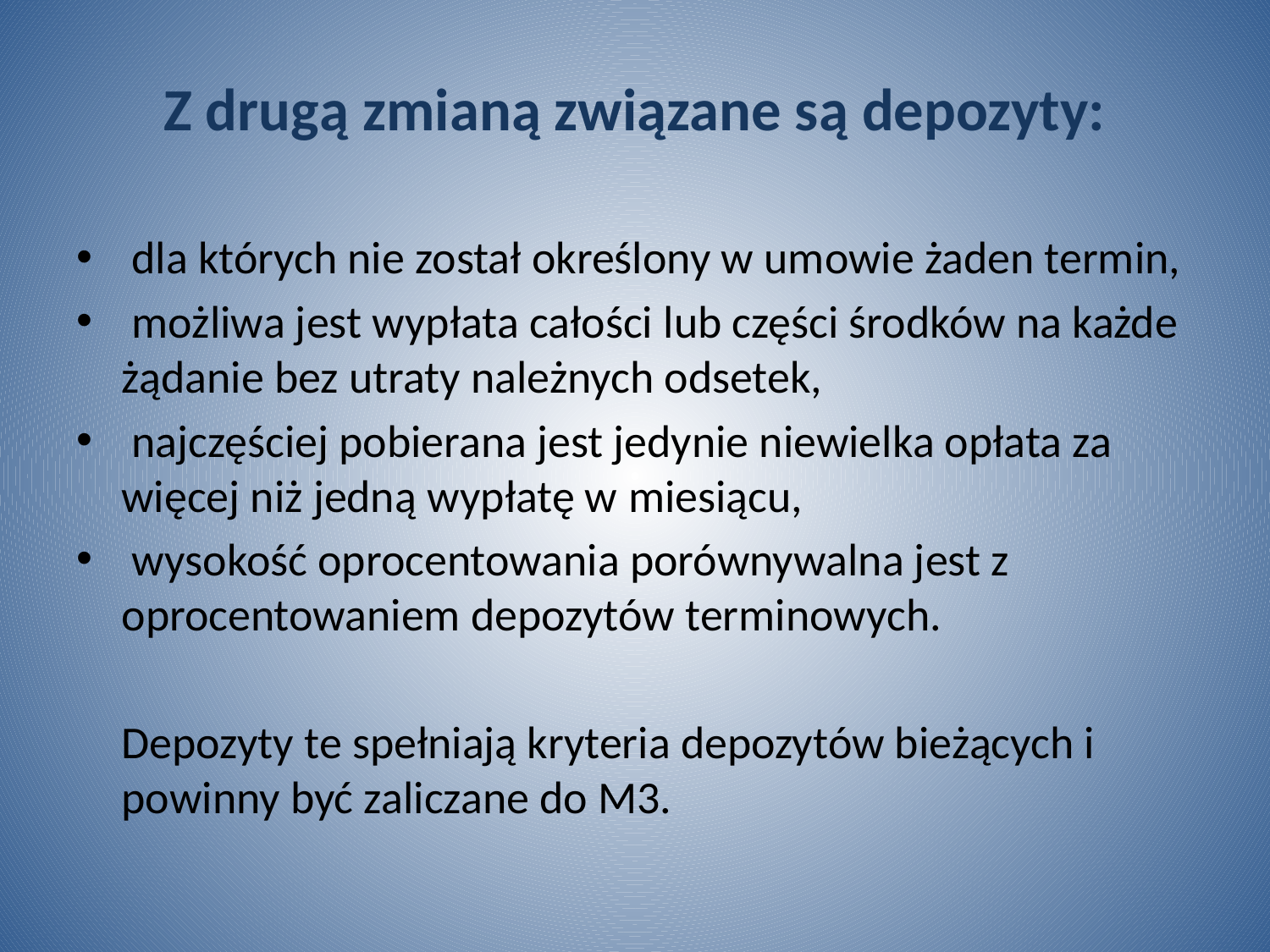

# Z drugą zmianą związane są depozyty:
 dla których nie został określony w umowie żaden termin,
 możliwa jest wypłata całości lub części środków na każde żądanie bez utraty należnych odsetek,
 najczęściej pobierana jest jedynie niewielka opłata za więcej niż jedną wypłatę w miesiącu,
 wysokość oprocentowania porównywalna jest z oprocentowaniem depozytów terminowych.

	Depozyty te spełniają kryteria depozytów bieżących i powinny być zaliczane do M3.